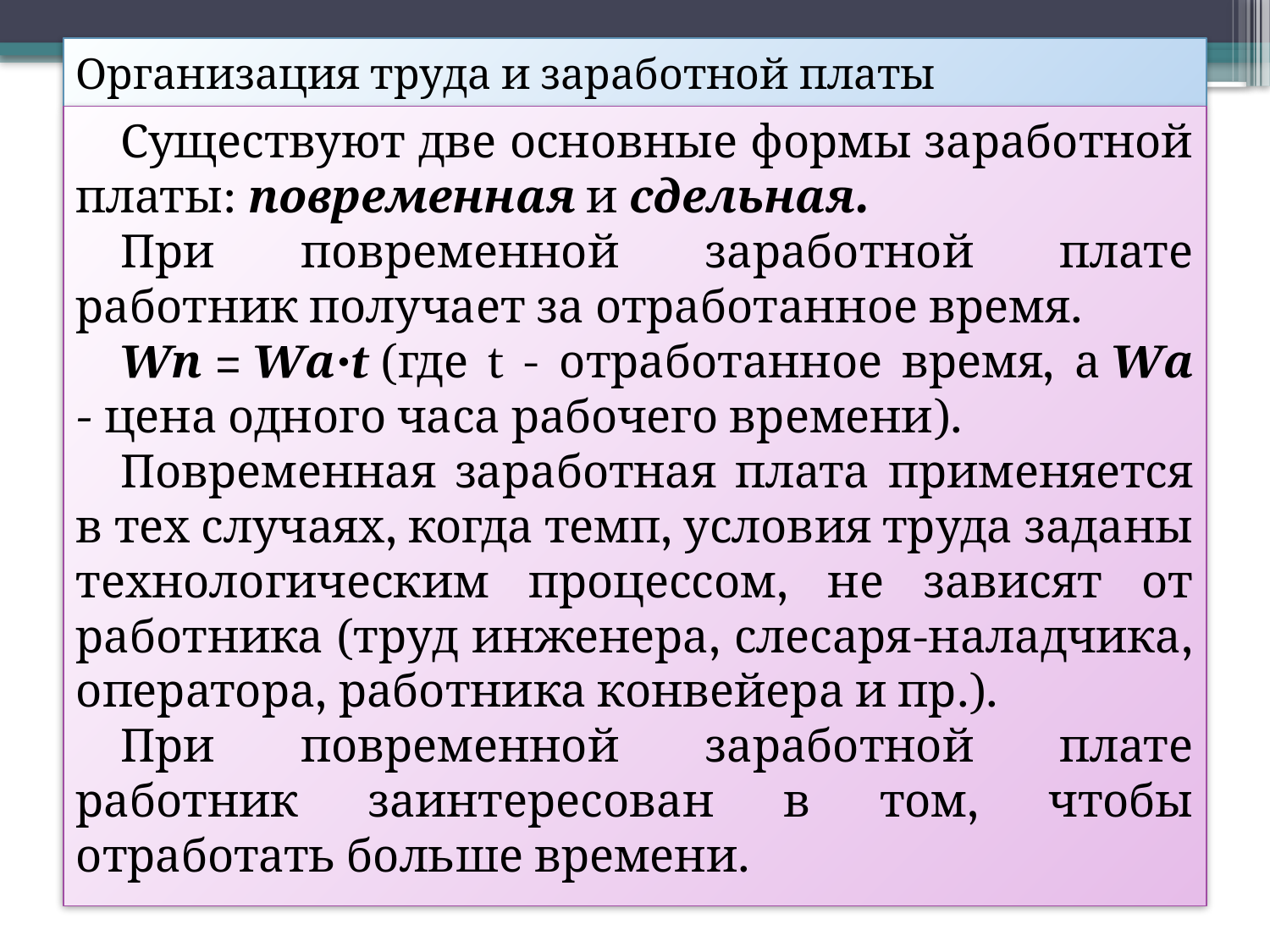

# Организация труда и заработной платы
Существуют две основные формы заработной платы: повременная и сдельная.
При повременной заработной плате работник получает за отработанное время.
Wп = Wа∙t (где t - отработанное время, а Wа - цена одного часа рабочего времени).
Повременная заработная плата применяется в тех случаях, когда темп, условия труда заданы технологическим процессом, не зависят от работника (труд инженера, слесаря-наладчика, оператора, работника конвейера и пр.).
При повременной заработной плате работник заинтересован в том, чтобы отработать больше времени.